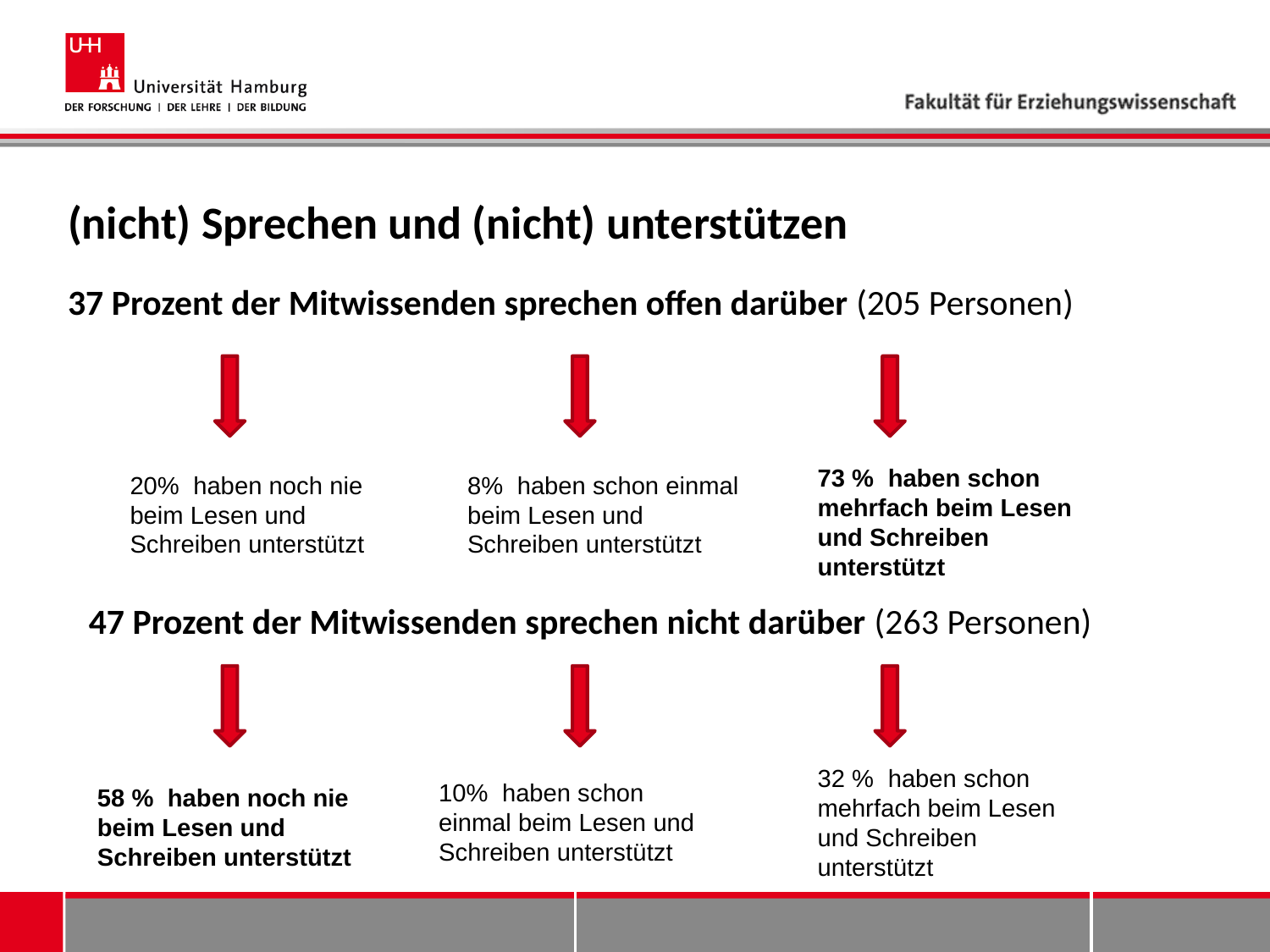

# (nicht) Sprechen und (nicht) unterstützen
37 Prozent der Mitwissenden sprechen offen darüber (205 Personen)

73 %  haben schon mehrfach beim Lesen und Schreiben unterstützt
20%  haben noch nie beim Lesen und Schreiben unterstützt
8%  haben schon einmal beim Lesen und Schreiben unterstützt
47 Prozent der Mitwissenden sprechen nicht darüber (263 Personen)

32 %  haben schon mehrfach beim Lesen und Schreiben unterstützt
10%  haben schon einmal beim Lesen und Schreiben unterstützt
58 %  haben noch nie beim Lesen und Schreiben unterstützt